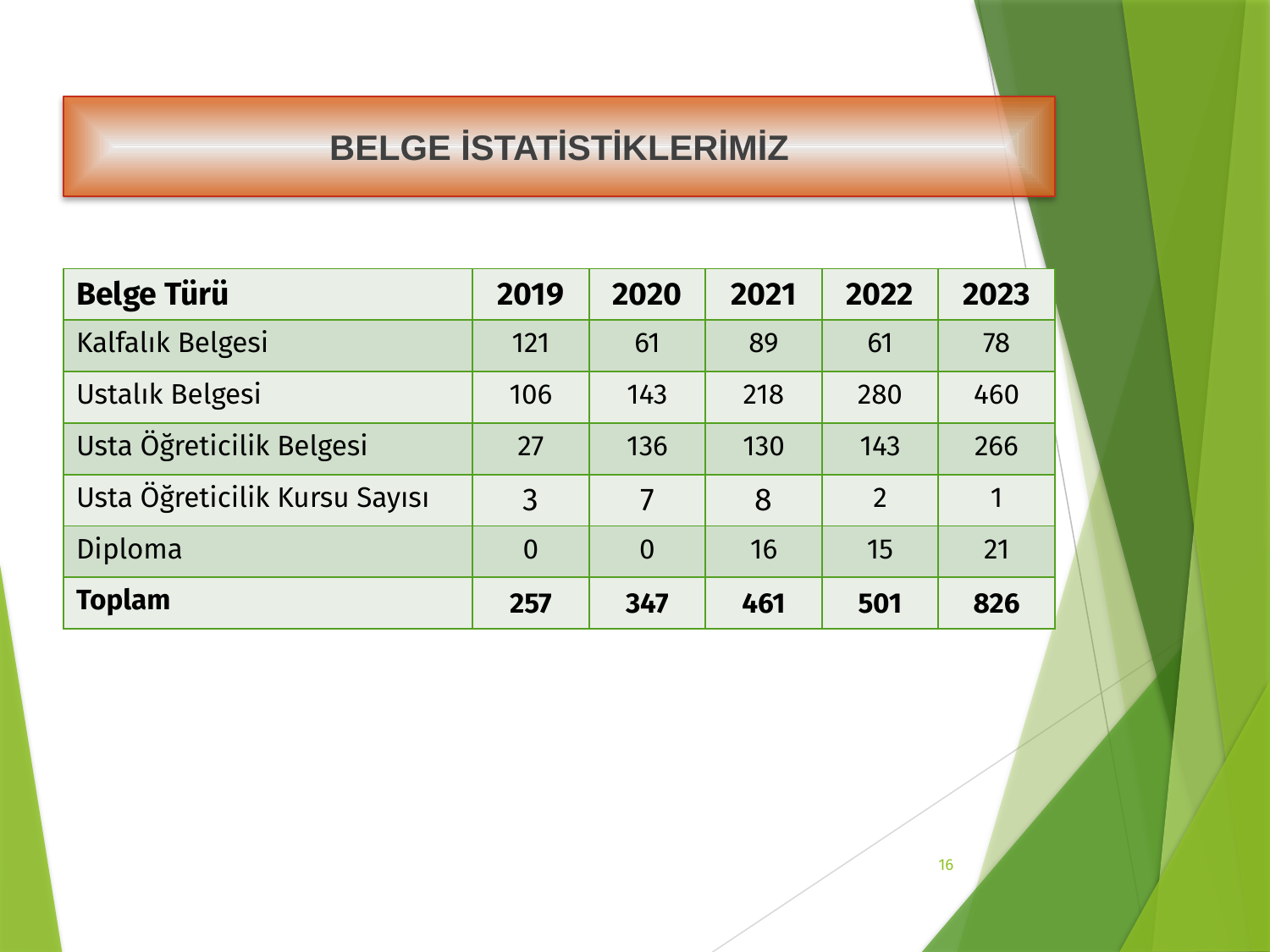

BELGE İSTATİSTİKLERİMİZ
| Belge Türü | 2019 | 2020 | 2021 | 2022 | 2023 |
| --- | --- | --- | --- | --- | --- |
| Kalfalık Belgesi | 121 | 61 | 89 | 61 | 78 |
| Ustalık Belgesi | 106 | 143 | 218 | 280 | 460 |
| Usta Öğreticilik Belgesi | 27 | 136 | 130 | 143 | 266 |
| Usta Öğreticilik Kursu Sayısı | 3 | 7 | 8 | 2 | 1 |
| Diploma | 0 | 0 | 16 | 15 | 21 |
| Toplam | 257 | 347 | 461 | 501 | 826 |
16